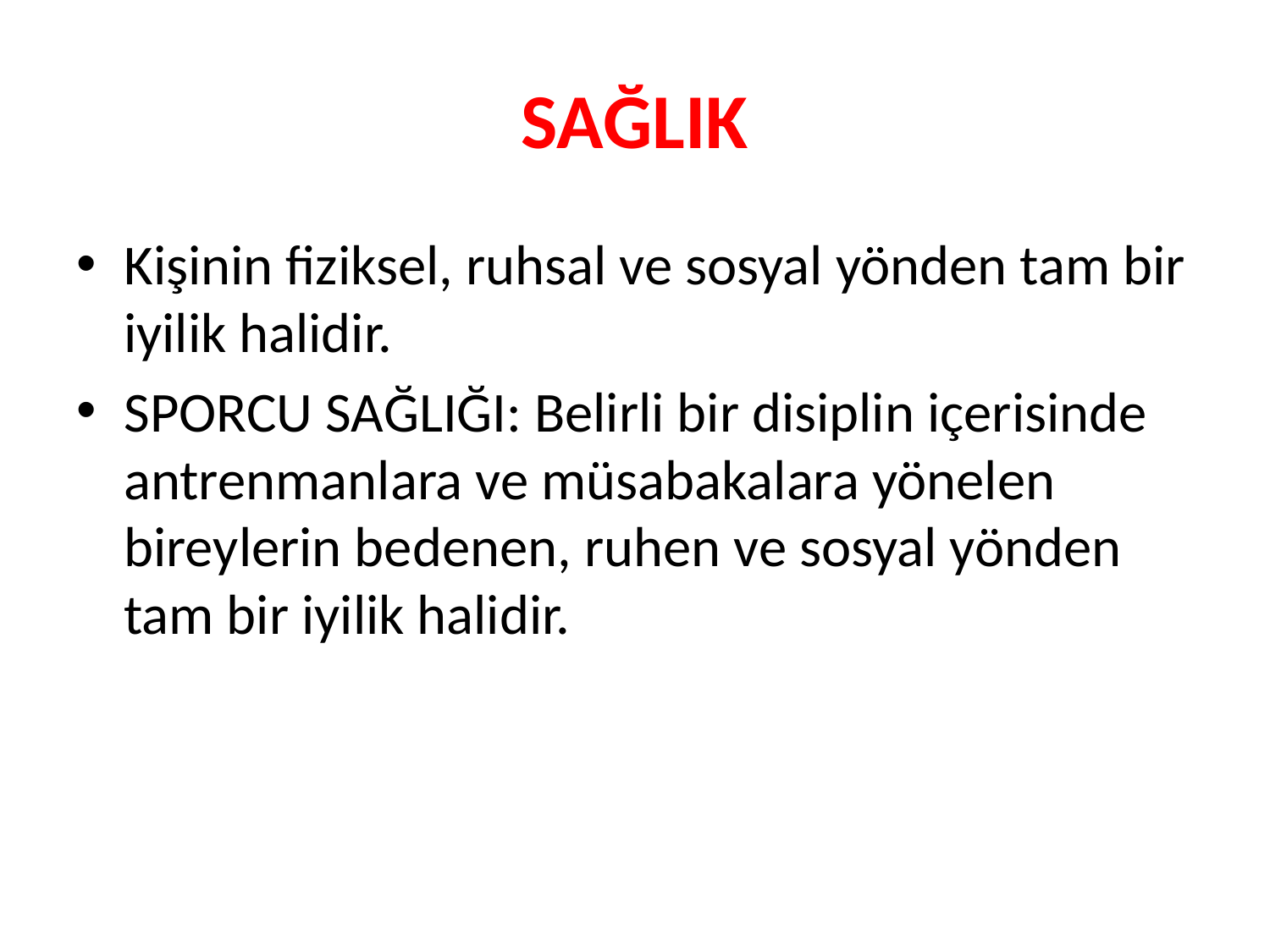

# SAĞLIK
Kişinin fiziksel, ruhsal ve sosyal yönden tam bir iyilik halidir.
SPORCU SAĞLIĞI: Belirli bir disiplin içerisinde antrenmanlara ve müsabakalara yönelen bireylerin bedenen, ruhen ve sosyal yönden tam bir iyilik halidir.